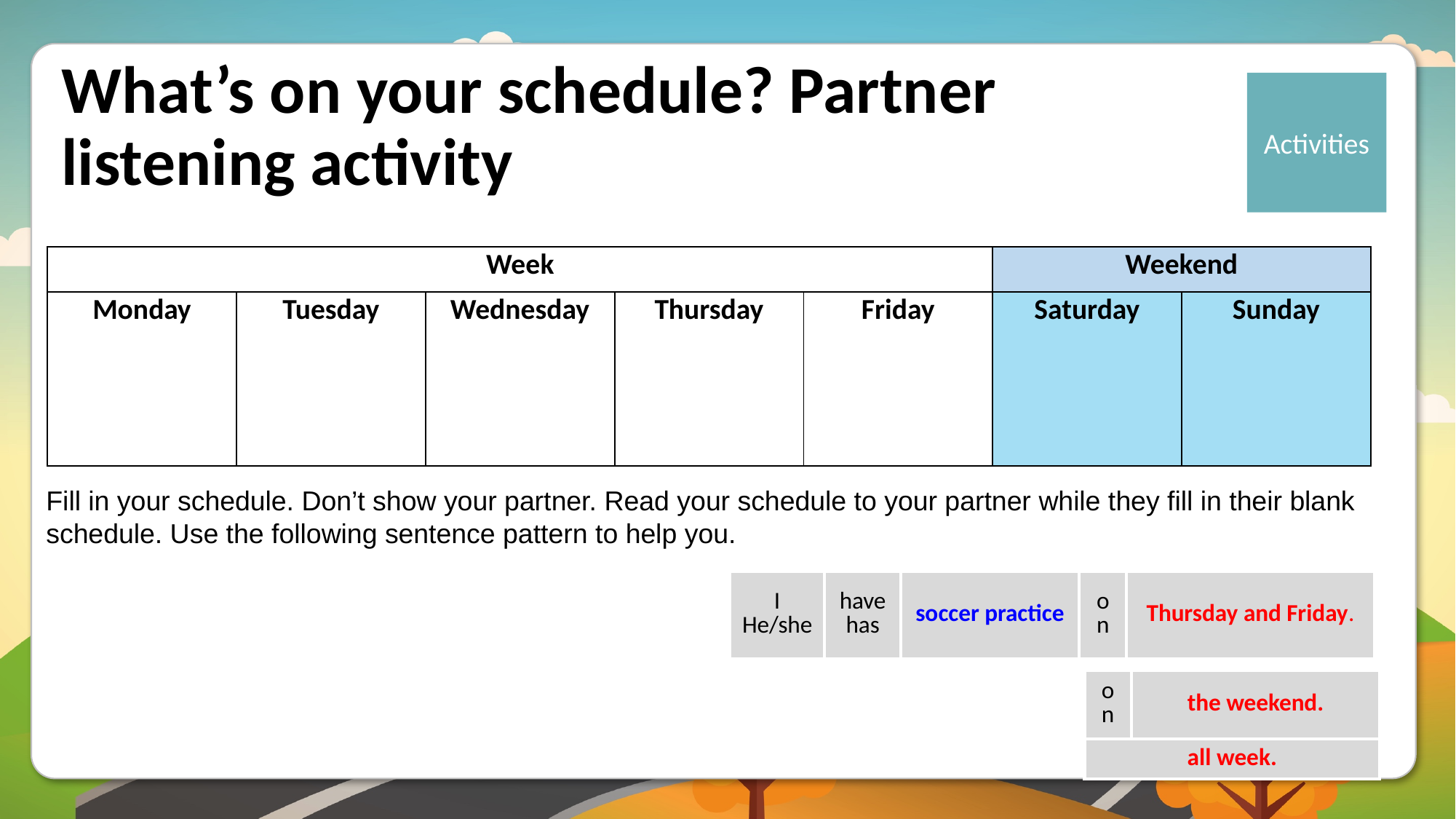

# What’s on your schedule? Partner listening activity
| Week |  |  |  |  | Weekend |  |
| --- | --- | --- | --- | --- | --- | --- |
| Monday | Tuesday | Wednesday | Thursday | Friday | Saturday | Sunday |
Fill in your schedule. Don’t show your partner. Read your schedule to your partner while they fill in their blank schedule. Use the following sentence pattern to help you.
| I He/she | have has | soccer practice | on | Thursday and Friday. |
| --- | --- | --- | --- | --- |
| on | the weekend. |
| --- | --- |
| all week. |  |